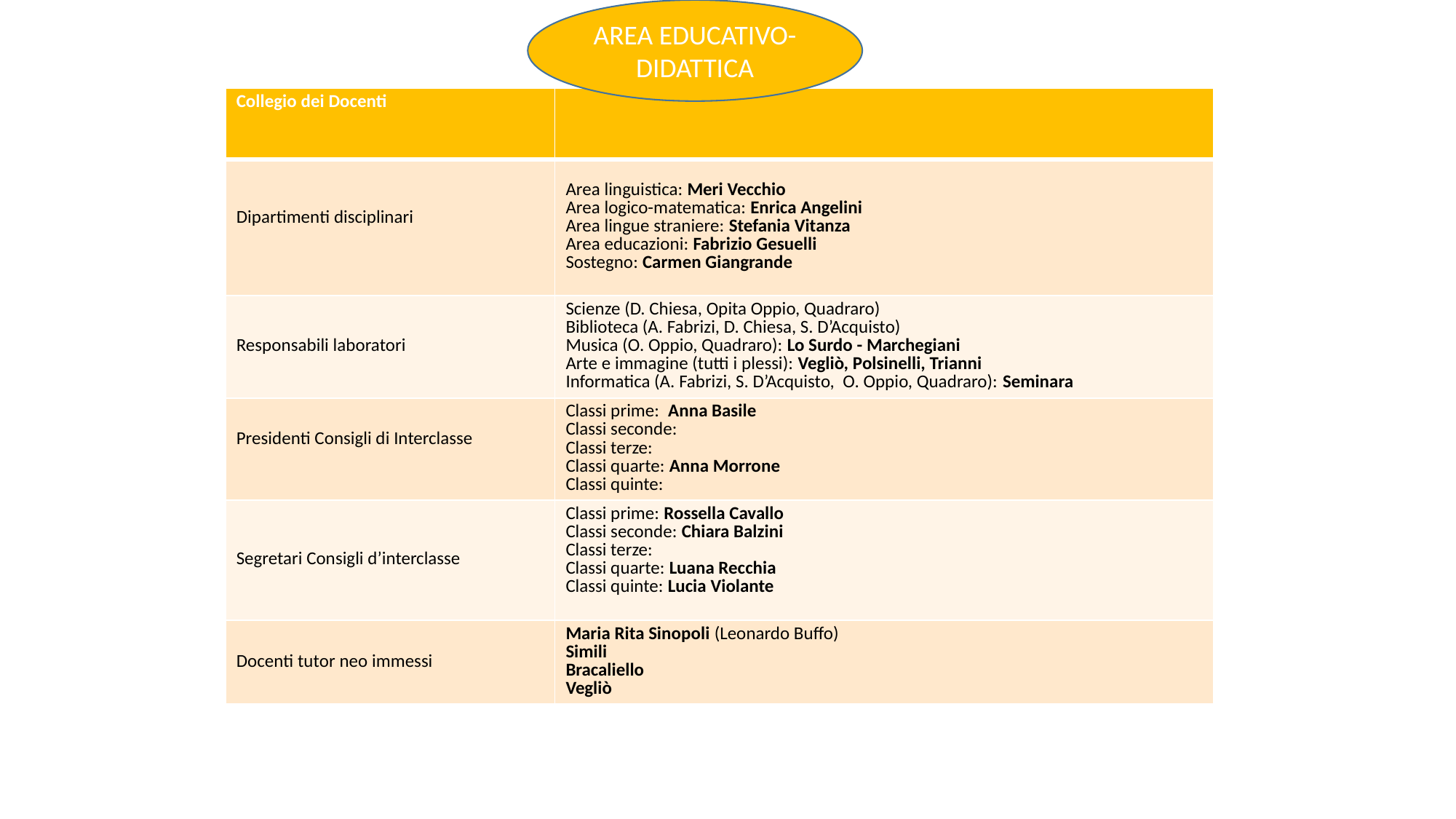

AREA EDUCATIVO-DIDATTICA
| Collegio dei Docenti |  |
| --- | --- |
| Dipartimenti disciplinari | Area linguistica: Meri Vecchio Area logico-matematica: Enrica Angelini Area lingue straniere: Stefania Vitanza Area educazioni: Fabrizio Gesuelli Sostegno: Carmen Giangrande |
| Responsabili laboratori | Scienze (D. Chiesa, Opita Oppio, Quadraro) Biblioteca (A. Fabrizi, D. Chiesa, S. D’Acquisto) Musica (O. Oppio, Quadraro): Lo Surdo - Marchegiani Arte e immagine (tutti i plessi): Vegliò, Polsinelli, Trianni Informatica (A. Fabrizi, S. D’Acquisto, O. Oppio, Quadraro): Seminara |
| Presidenti Consigli di Interclasse | Classi prime: Anna Basile Classi seconde: Classi terze: Classi quarte: Anna Morrone Classi quinte: |
| Segretari Consigli d’interclasse | Classi prime: Rossella Cavallo Classi seconde: Chiara Balzini Classi terze: Classi quarte: Luana Recchia Classi quinte: Lucia Violante |
| Docenti tutor neo immessi | Maria Rita Sinopoli (Leonardo Buffo) Simili Bracaliello Vegliò |